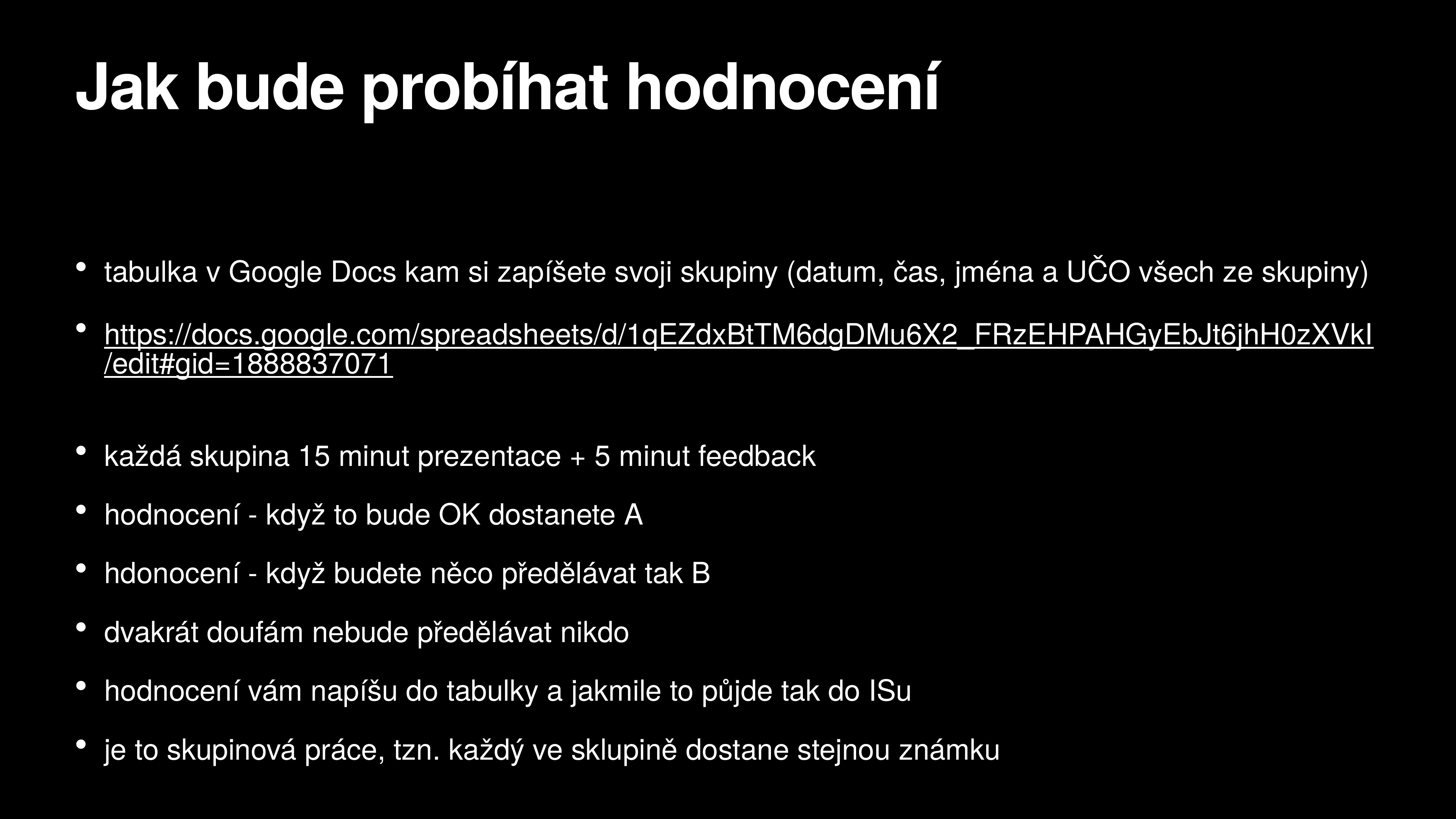

# Jak bude probíhat hodnocení
tabulka v Google Docs kam si zapíšete svoji skupiny (datum, čas, jména a UČO všech ze skupiny)
https://docs.google.com/spreadsheets/d/1qEZdxBtTM6dgDMu6X2_FRzEHPAHGyEbJt6jhH0zXVkI/edit#gid=1888837071
každá skupina 15 minut prezentace + 5 minut feedback
hodnocení - když to bude OK dostanete A
hdonocení - když budete něco předělávat tak B
dvakrát doufám nebude předělávat nikdo
hodnocení vám napíšu do tabulky a jakmile to půjde tak do ISu
je to skupinová práce, tzn. každý ve sklupině dostane stejnou známku